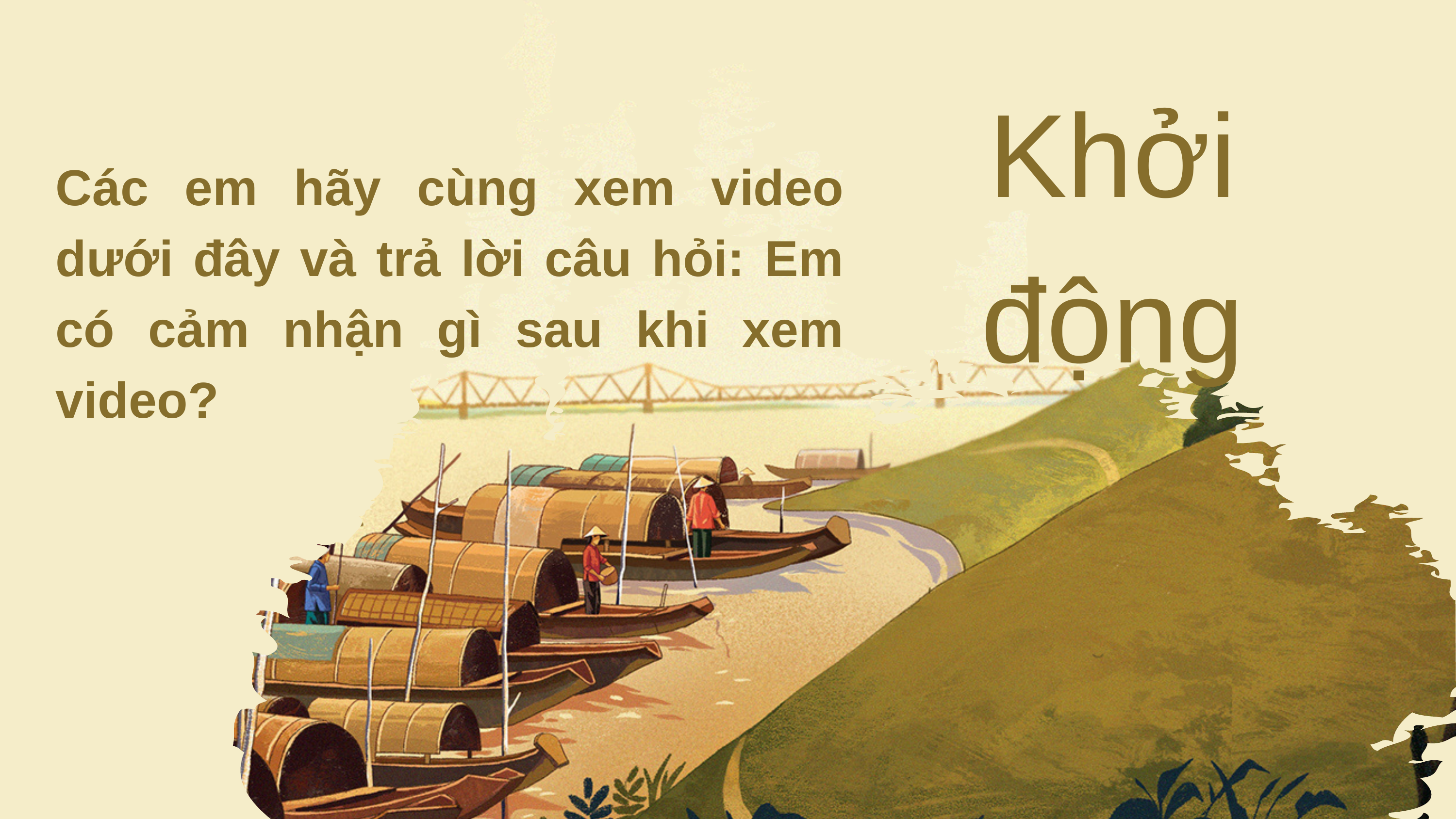

Khởi động
Các em hãy cùng xem video dưới đây và trả lời câu hỏi: Em có cảm nhận gì sau khi xem video?